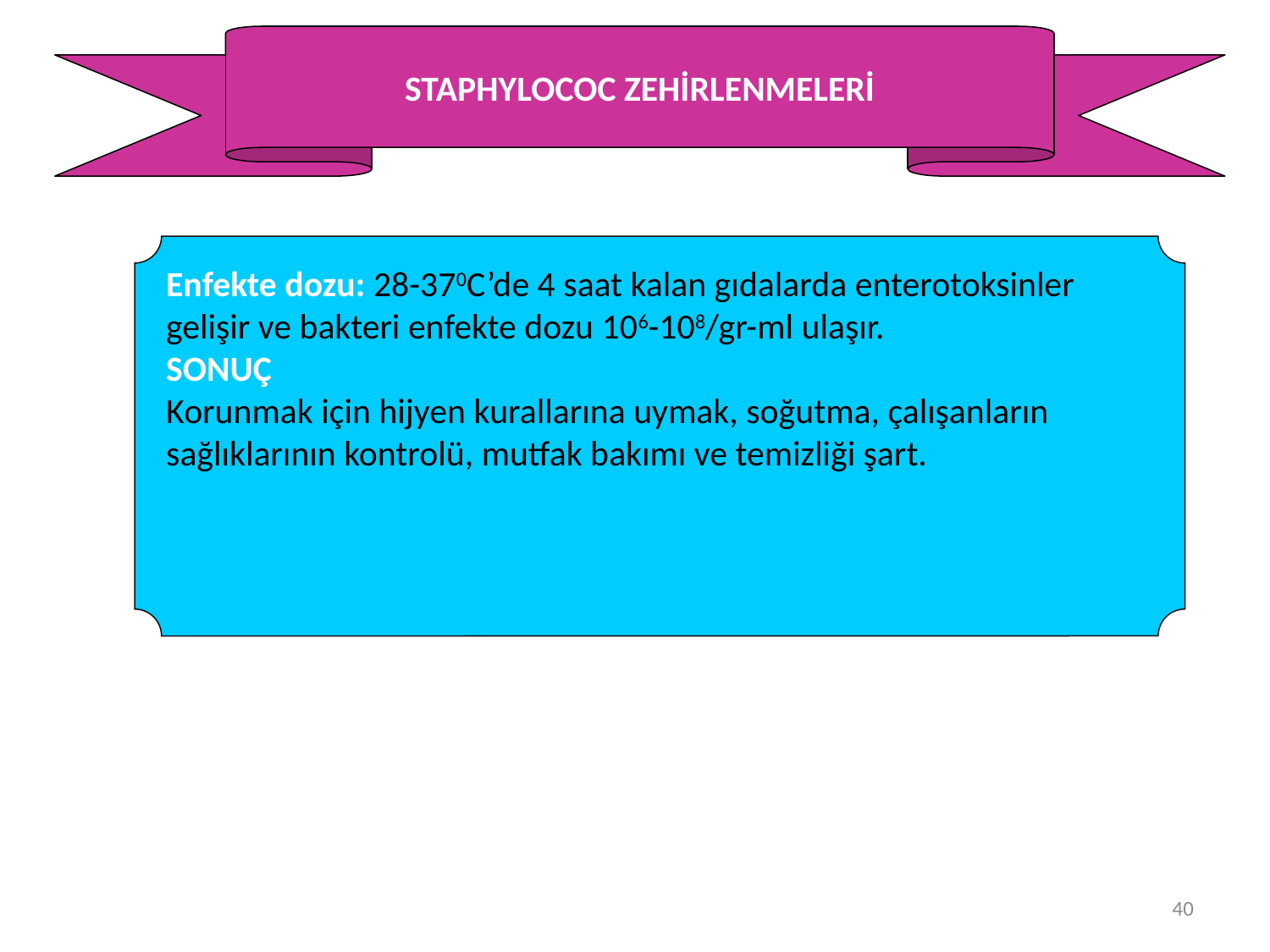

STAPHYLOCOC ZEHİRLENMELERİ
Enfekte dozu: 28-370C’de 4 saat kalan gıdalarda enterotoksinler gelişir ve bakteri enfekte dozu 106-108/gr-ml ulaşır.
SONUÇ
Korunmak için hijyen kurallarına uymak, soğutma, çalışanların sağlıklarının kontrolü, mutfak bakımı ve temizliği şart.

40